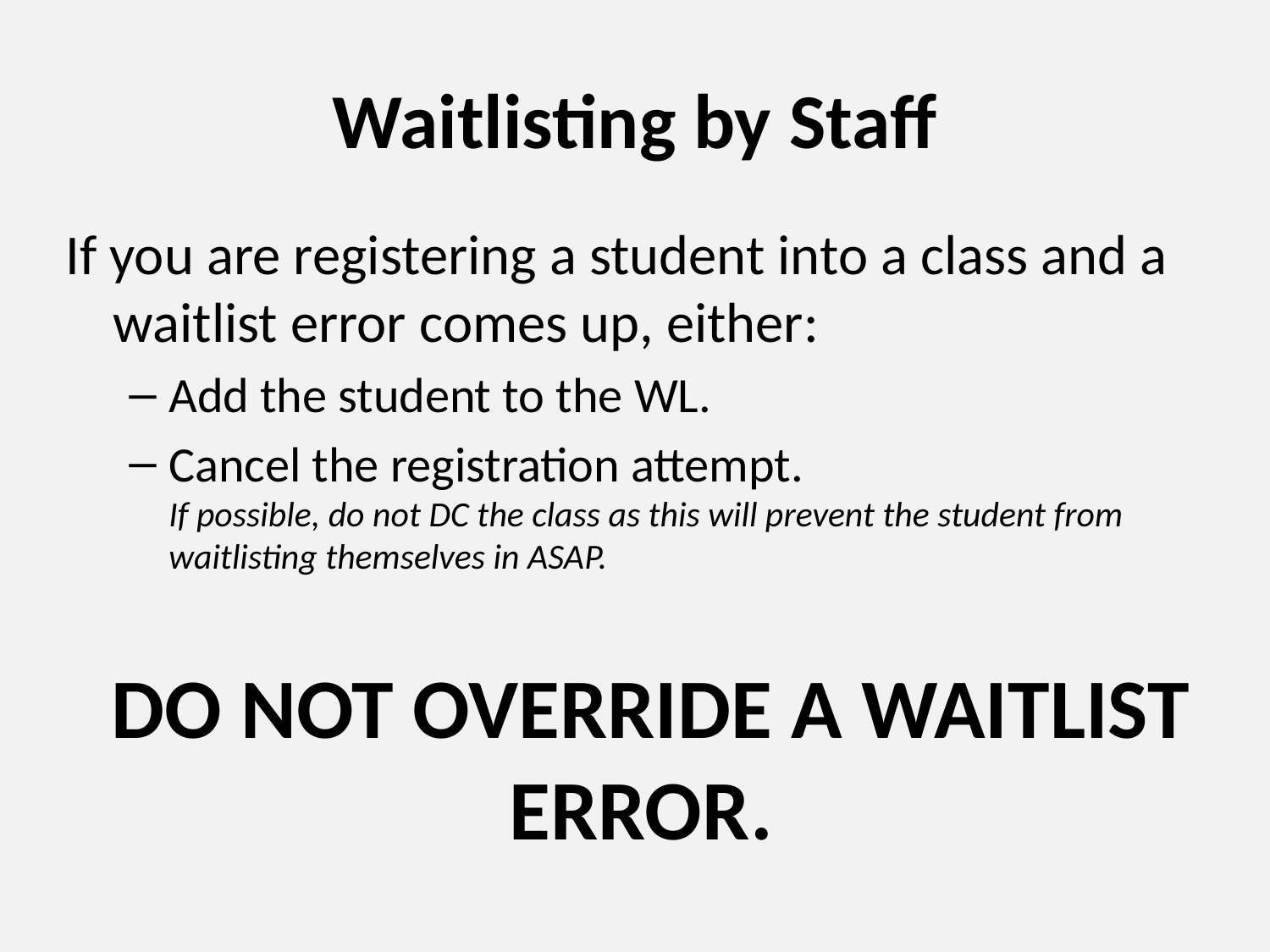

# Waitlisting by Staff
If you are registering a student into a class and a waitlist error comes up, either:
Add the student to the WL.
Cancel the registration attempt.
If possible, do not DC the class as this will prevent the student from waitlisting themselves in ASAP.

DO NOT OVERRIDE A WAITLIST ERROR.